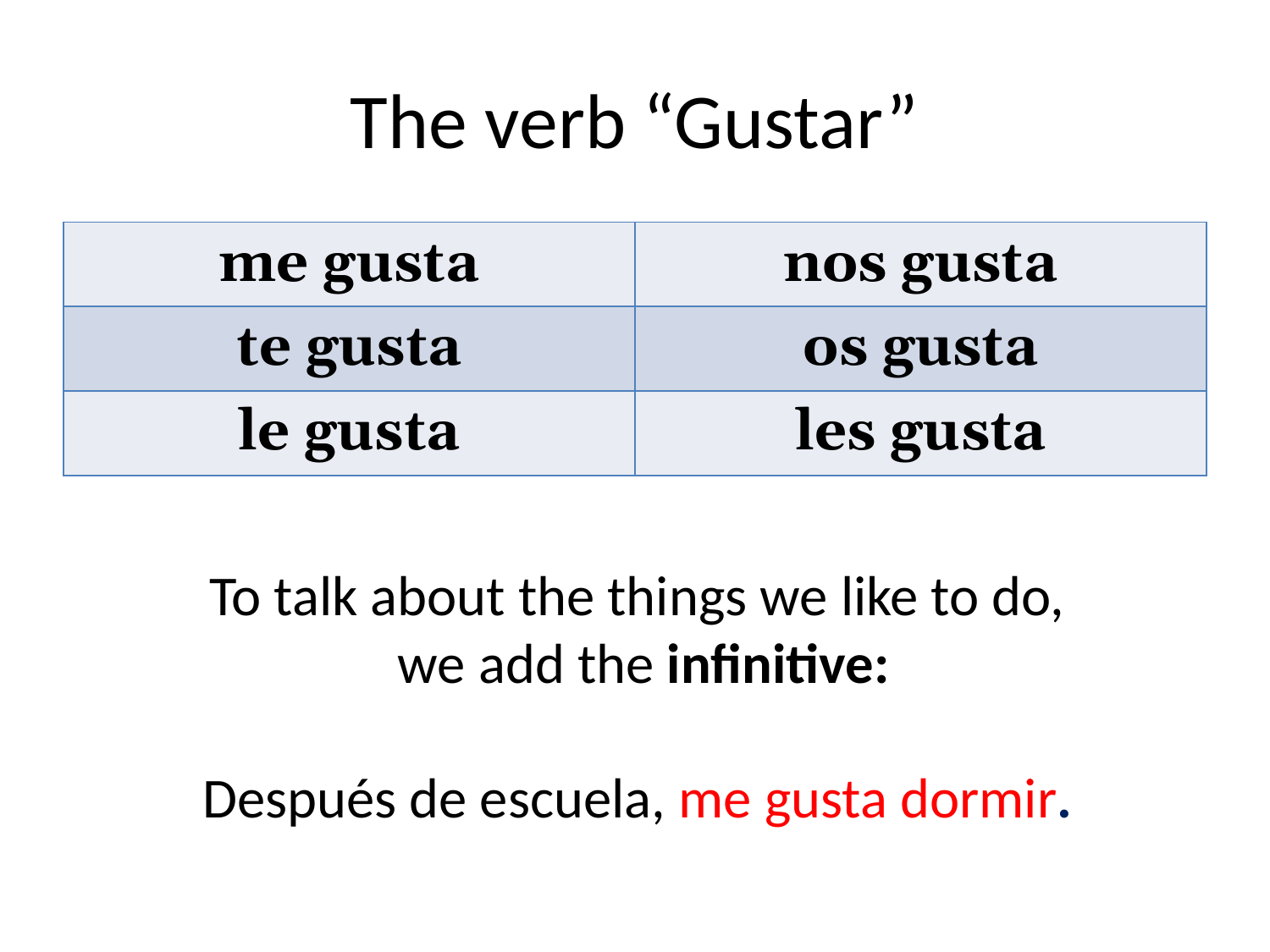

# The verb “Gustar”
| me gusta | nos gusta |
| --- | --- |
| te gusta | os gusta |
| le gusta | les gusta |
To talk about the things we like to do,
we add the infinitive:

Después de escuela, me gusta dormir.